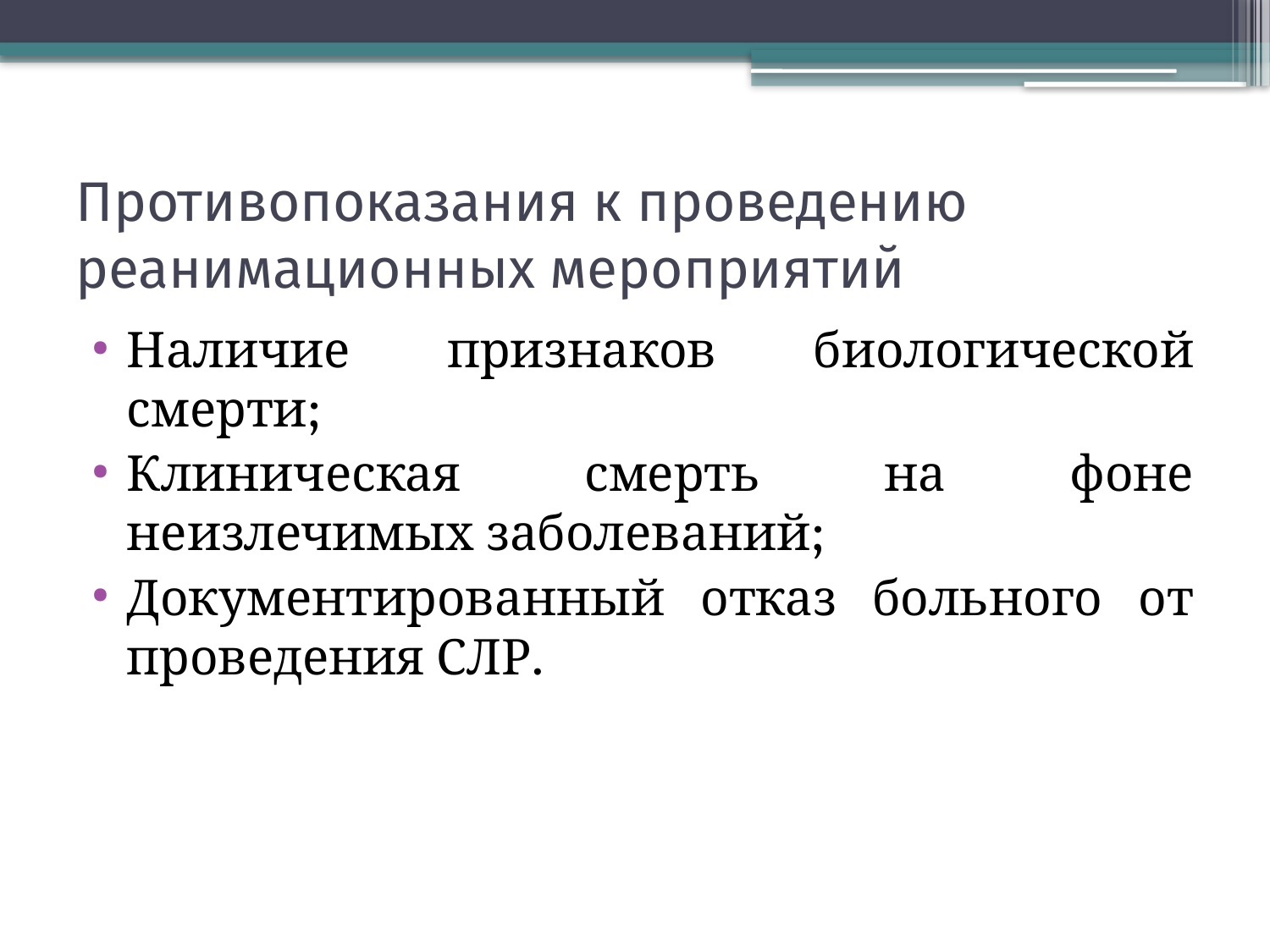

# Противопоказания к проведению реанимационных мероприятий
Наличие признаков биологической смерти;
Клиническая смерть на фоне неизлечимых заболеваний;
Документированный отказ больного от проведения СЛР.